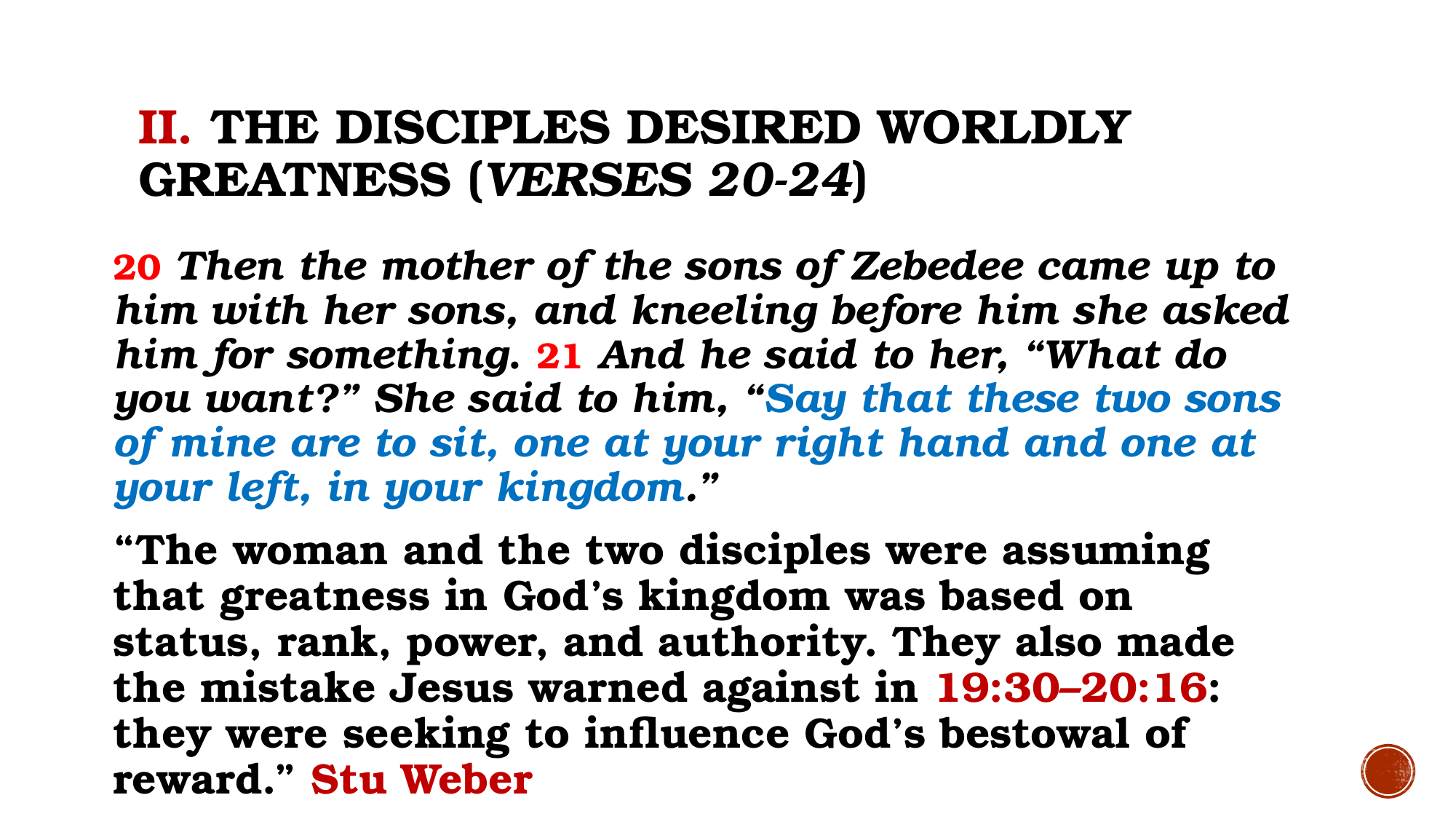

# II. The disciples desired worldly greatness (verses 20-24)
20 Then the mother of the sons of Zebedee came up to him with her sons, and kneeling before him she asked him for something. 21 And he said to her, “What do you want?” She said to him, “Say that these two sons of mine are to sit, one at your right hand and one at your left, in your kingdom.”
“The woman and the two disciples were assuming that greatness in God’s kingdom was based on status, rank, power, and authority. They also made the mistake Jesus warned against in 19:30–20:16: they were seeking to influence God’s bestowal of reward.” Stu Weber